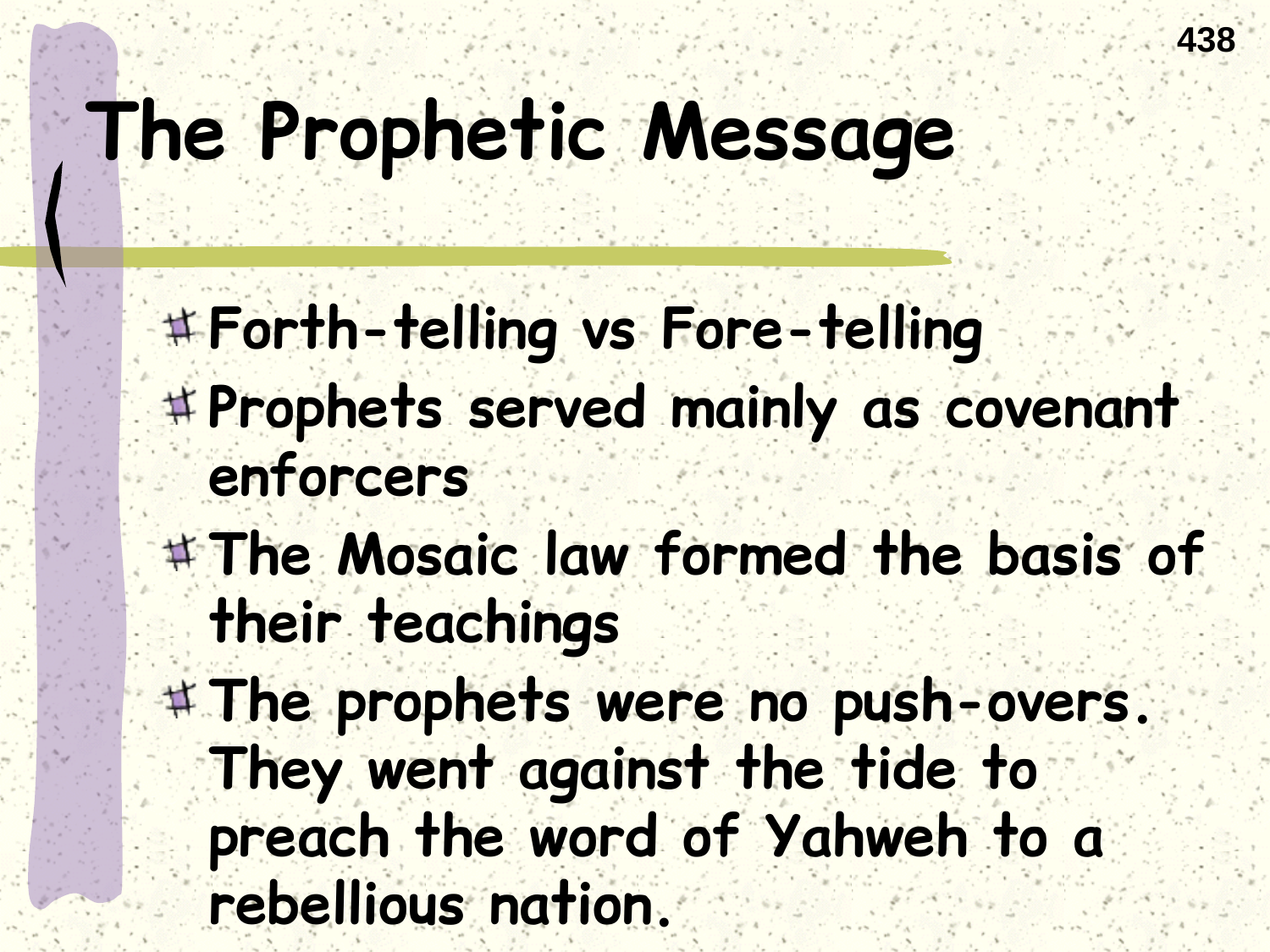

438
# The Prophetic Message
Forth-telling vs Fore-telling
Prophets served mainly as covenant enforcers
The Mosaic law formed the basis of their teachings
The prophets were no push-overs. They went against the tide to preach the word of Yahweh to a rebellious nation.